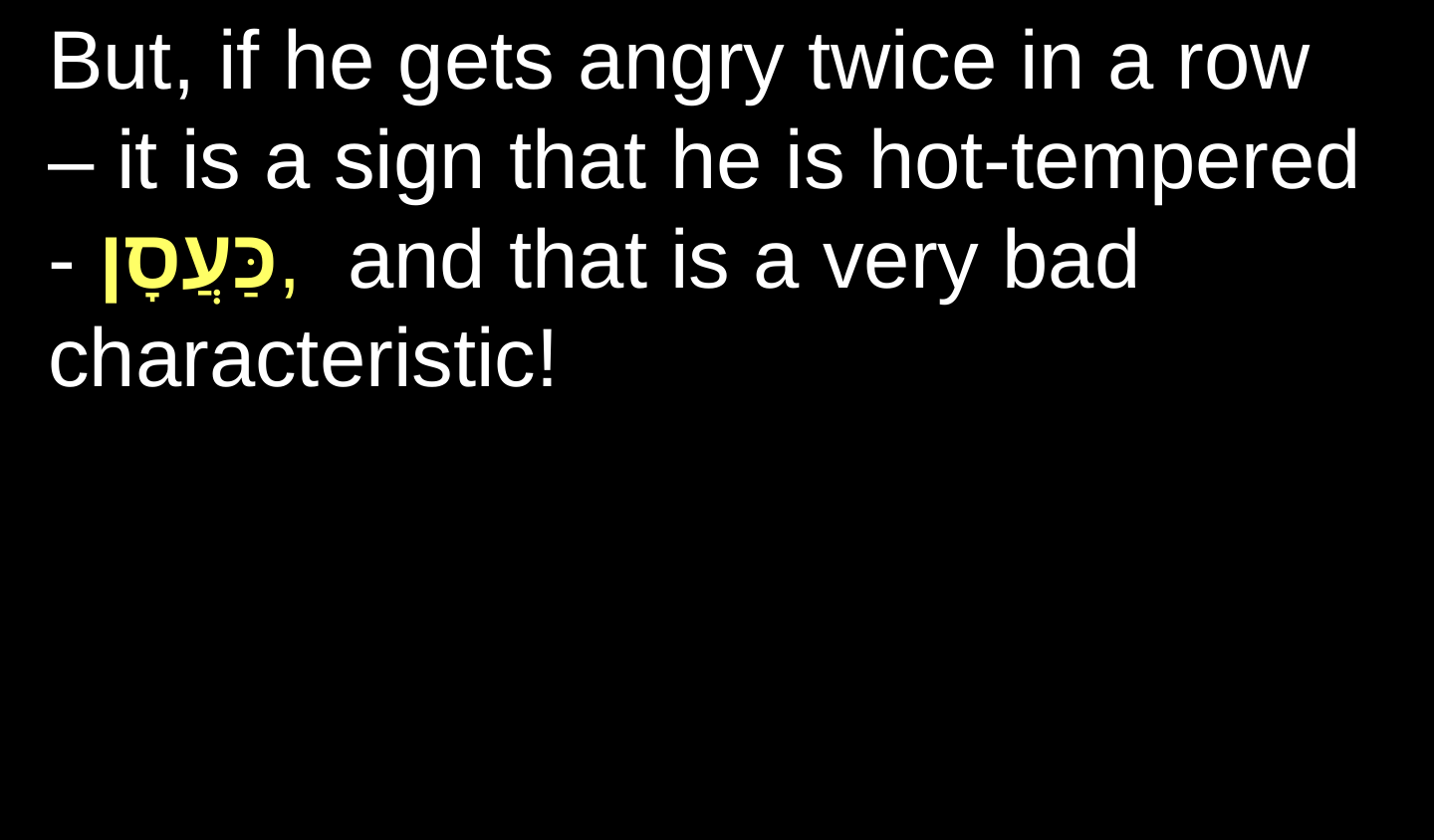

But, if he gets angry twice in a row – it is a sign that he is hot-tempered - כַּעֲסָן,  and that is a very bad characteristic!